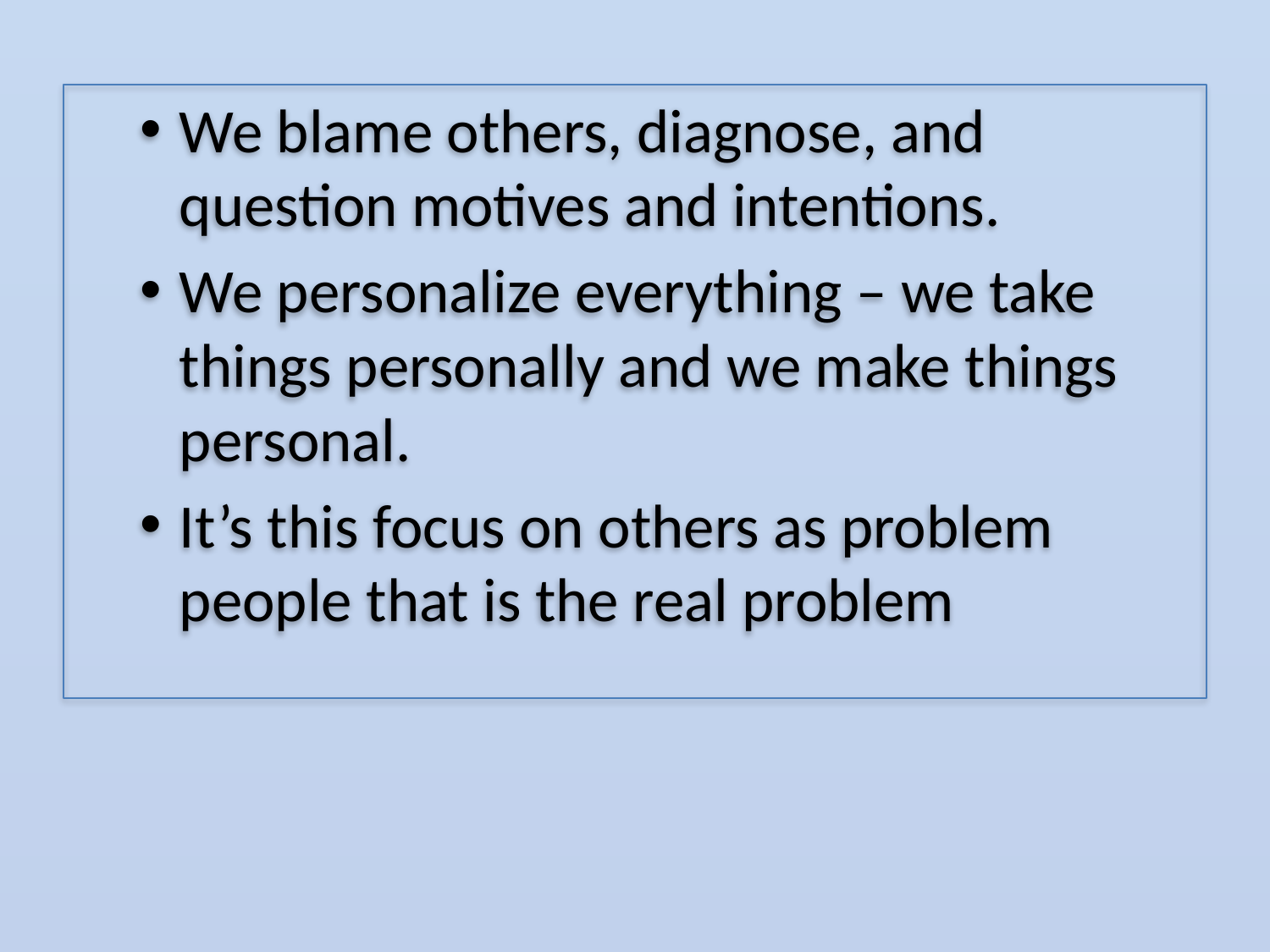

We blame others, diagnose, and question motives and intentions.
We personalize everything – we take things personally and we make things personal.
It’s this focus on others as problem people that is the real problem